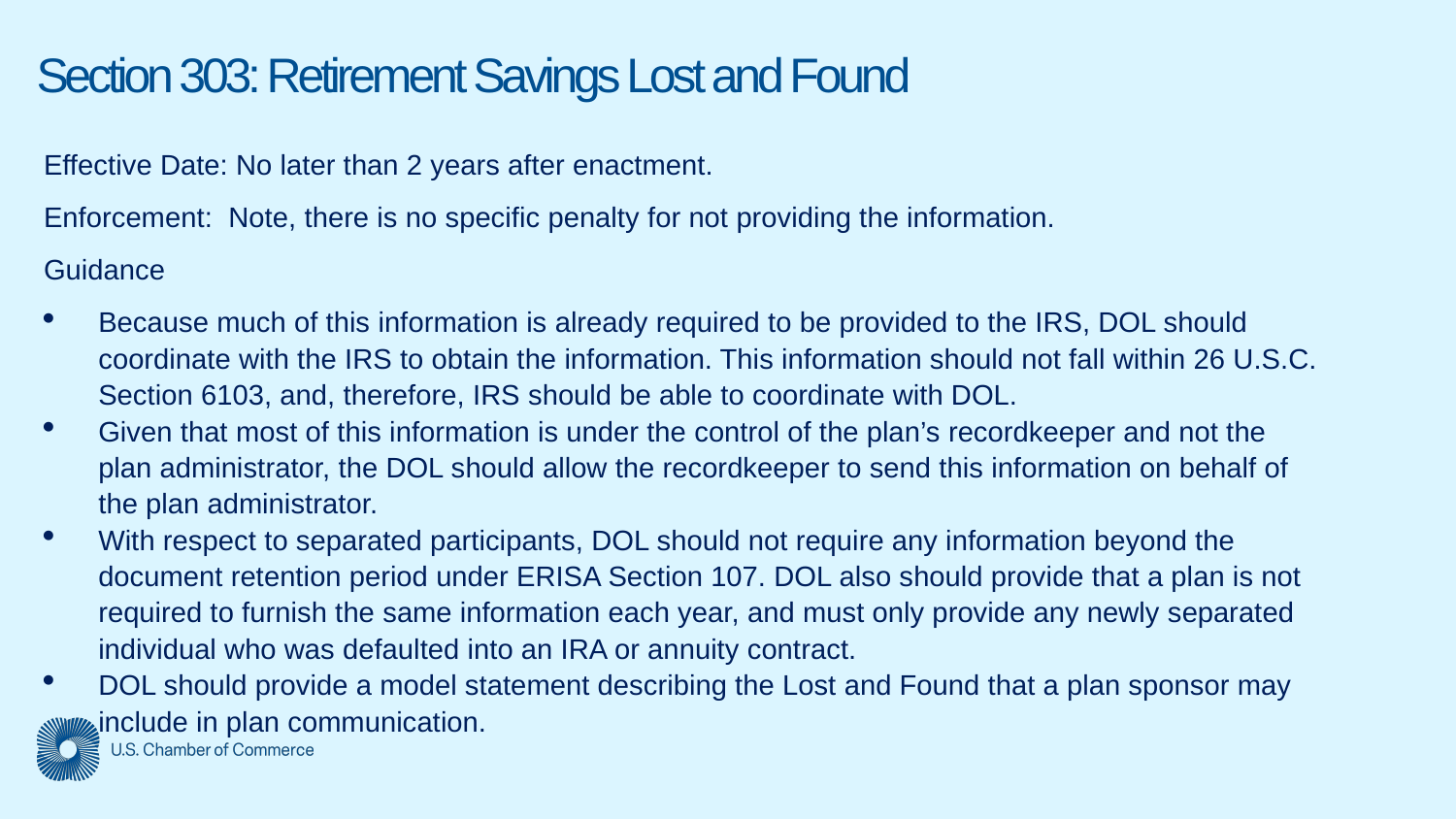

# Section 303: Retirement Savings Lost and Found
Effective Date: No later than 2 years after enactment.
Enforcement:  Note, there is no specific penalty for not providing the information.
Guidance
Because much of this information is already required to be provided to the IRS, DOL should coordinate with the IRS to obtain the information. This information should not fall within 26 U.S.C. Section 6103, and, therefore, IRS should be able to coordinate with DOL.
Given that most of this information is under the control of the plan’s recordkeeper and not the plan administrator, the DOL should allow the recordkeeper to send this information on behalf of the plan administrator.
With respect to separated participants, DOL should not require any information beyond the document retention period under ERISA Section 107. DOL also should provide that a plan is not required to furnish the same information each year, and must only provide any newly separated individual who was defaulted into an IRA or annuity contract.
DOL should provide a model statement describing the Lost and Found that a plan sponsor may include in plan communication.